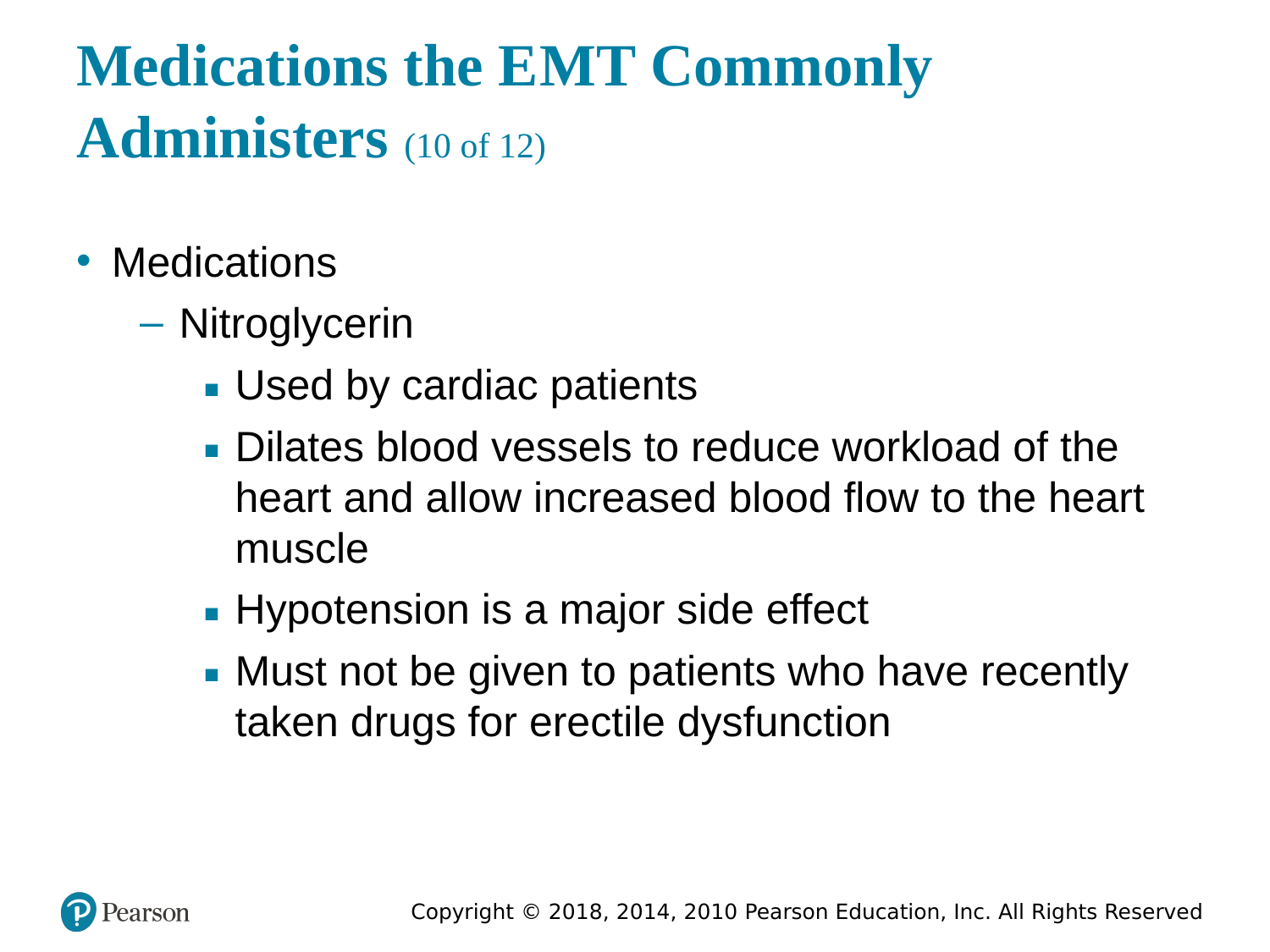

# Medications the E M T Commonly Administers (10 of 12)
Medications
Nitroglycerin
Used by cardiac patients
Dilates blood vessels to reduce workload of the heart and allow increased blood flow to the heart muscle
Hypotension is a major side effect
Must not be given to patients who have recently taken drugs for erectile dysfunction